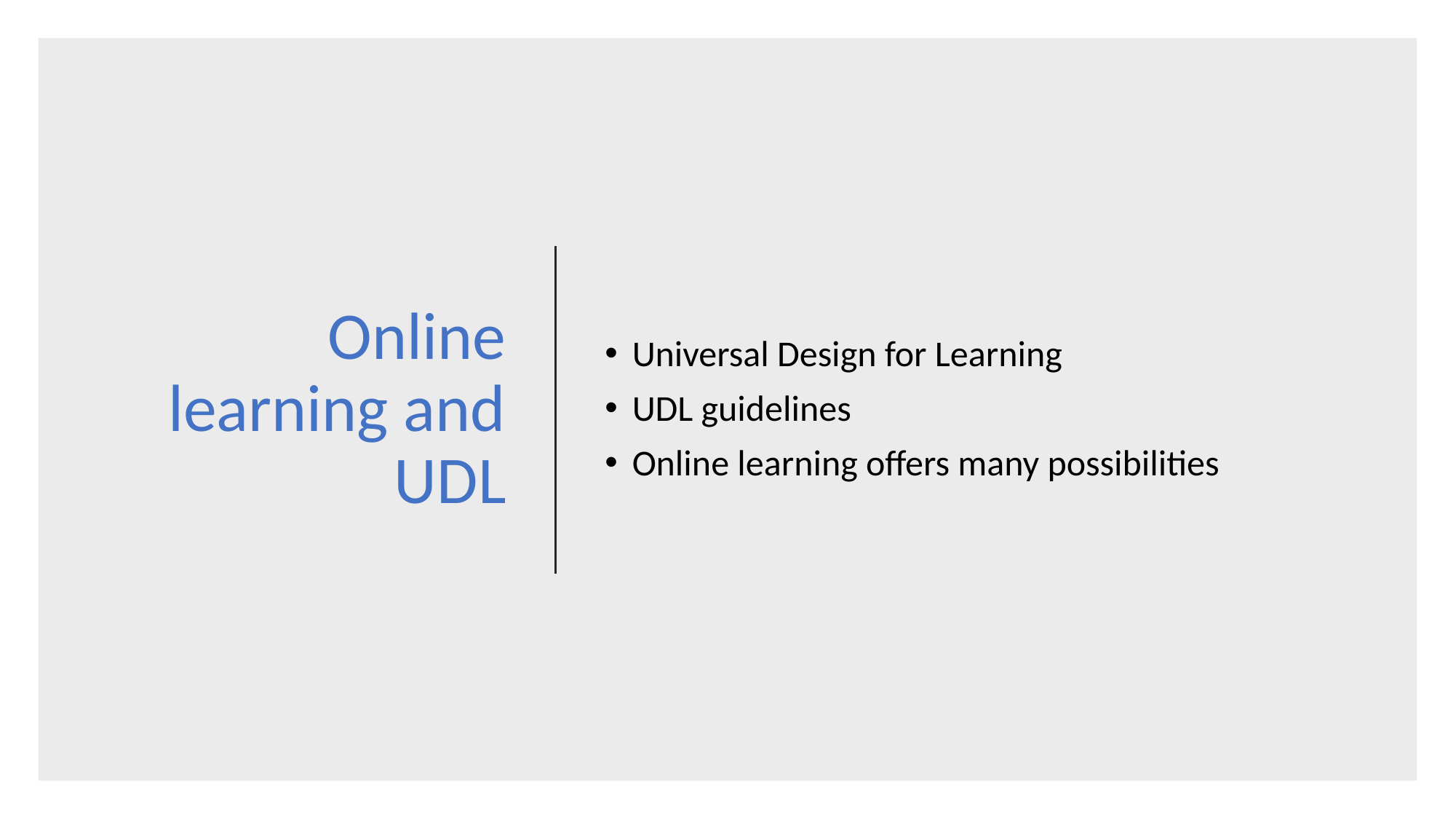

# Online learning and UDL
Universal Design for Learning
UDL guidelines
Online learning offers many possibilities